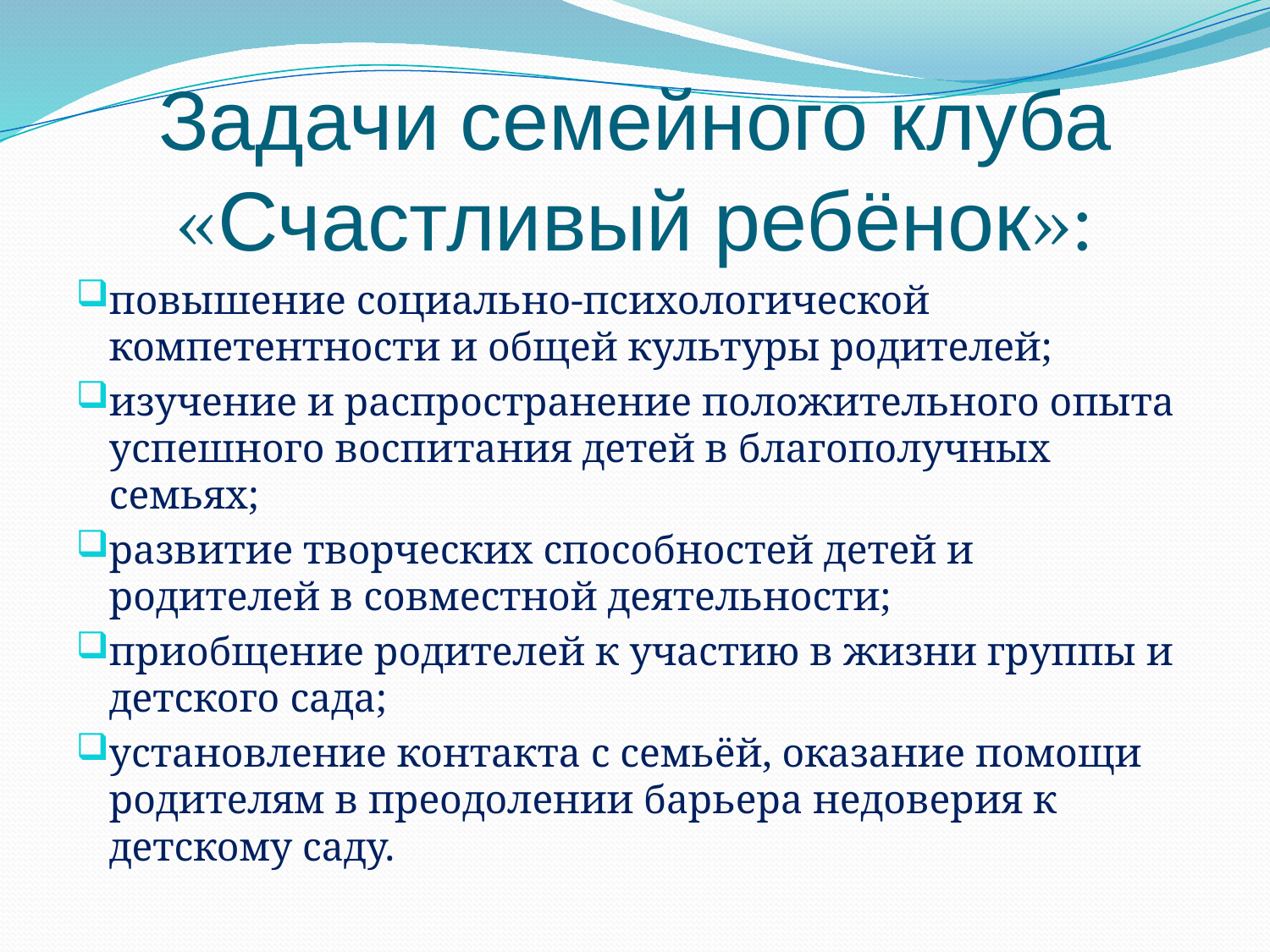

# Задачи семейного клуба «Счастливый ребёнок»:
повышение социально-психологической компетентности и общей культуры родителей;
изучение и распространение положительного опыта успешного воспитания детей в благополучных семьях;
развитие творческих способностей детей и родителей в совместной деятельности;
приобщение родителей к участию в жизни группы и детского сада;
установление контакта с семьёй, оказание помощи родителям в преодолении барьера недоверия к детскому саду.